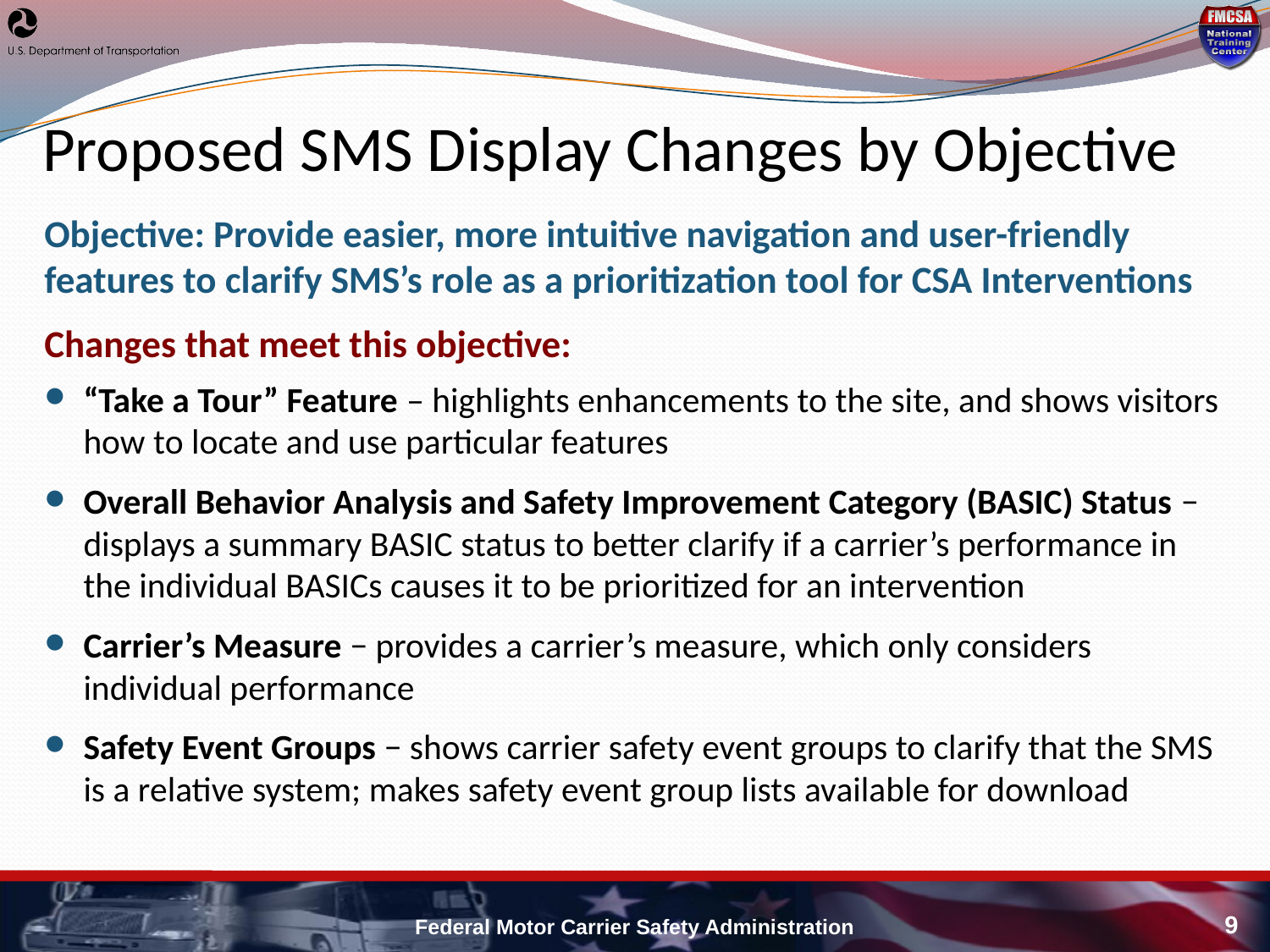

# Proposed SMS Display Changes by Objective
Objective: Provide easier, more intuitive navigation and user-friendly features to clarify SMS’s role as a prioritization tool for CSA Interventions
Changes that meet this objective:
“Take a Tour” Feature ‒ highlights enhancements to the site, and shows visitors how to locate and use particular features
Overall Behavior Analysis and Safety Improvement Category (BASIC) Status − displays a summary BASIC status to better clarify if a carrier’s performance in the individual BASICs causes it to be prioritized for an intervention
Carrier’s Measure − provides a carrier’s measure, which only considers individual performance
Safety Event Groups − shows carrier safety event groups to clarify that the SMS is a relative system; makes safety event group lists available for download
Federal Motor Carrier Safety Administration
9